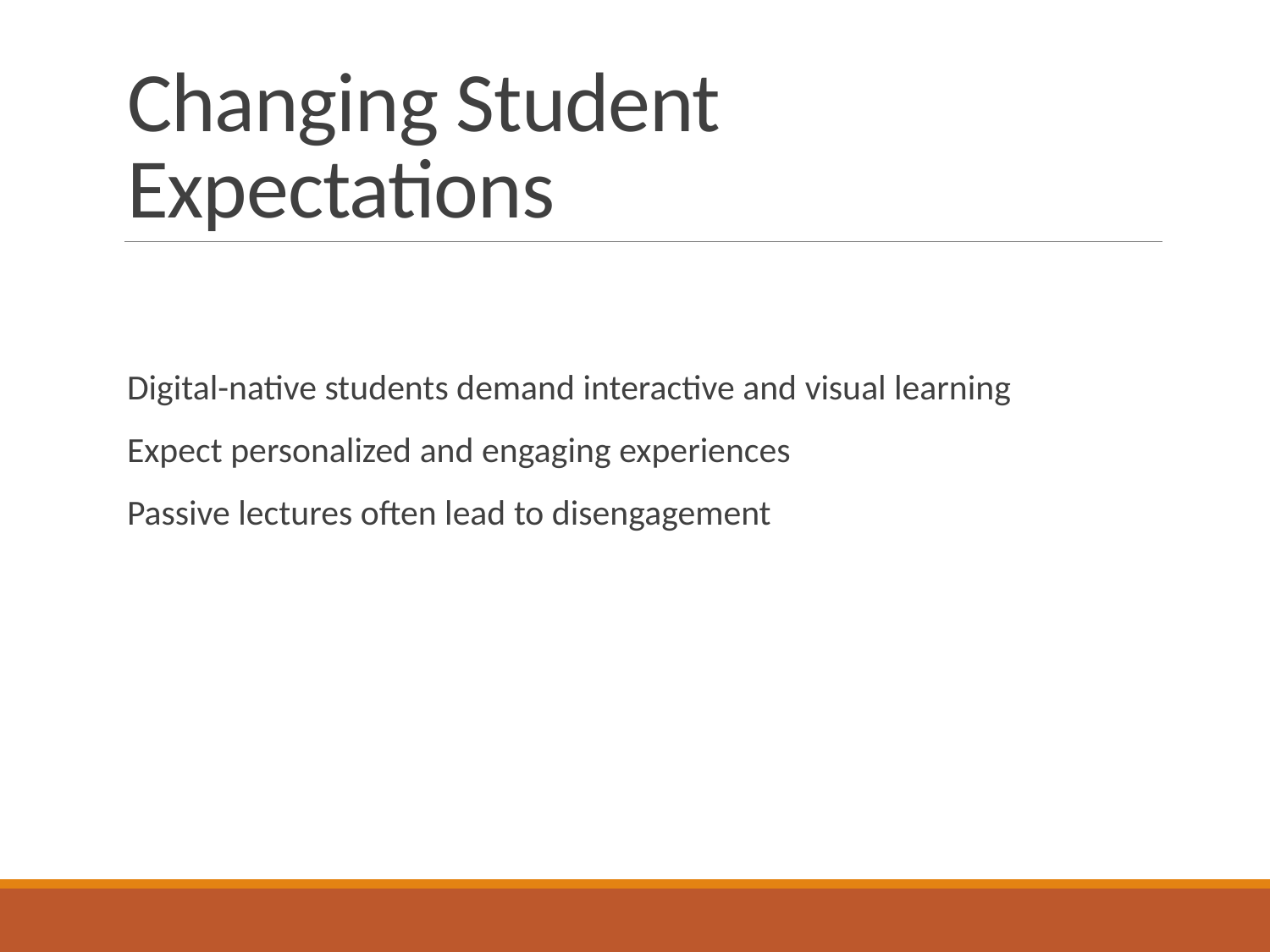

# Changing Student Expectations
Digital-native students demand interactive and visual learning
Expect personalized and engaging experiences
Passive lectures often lead to disengagement